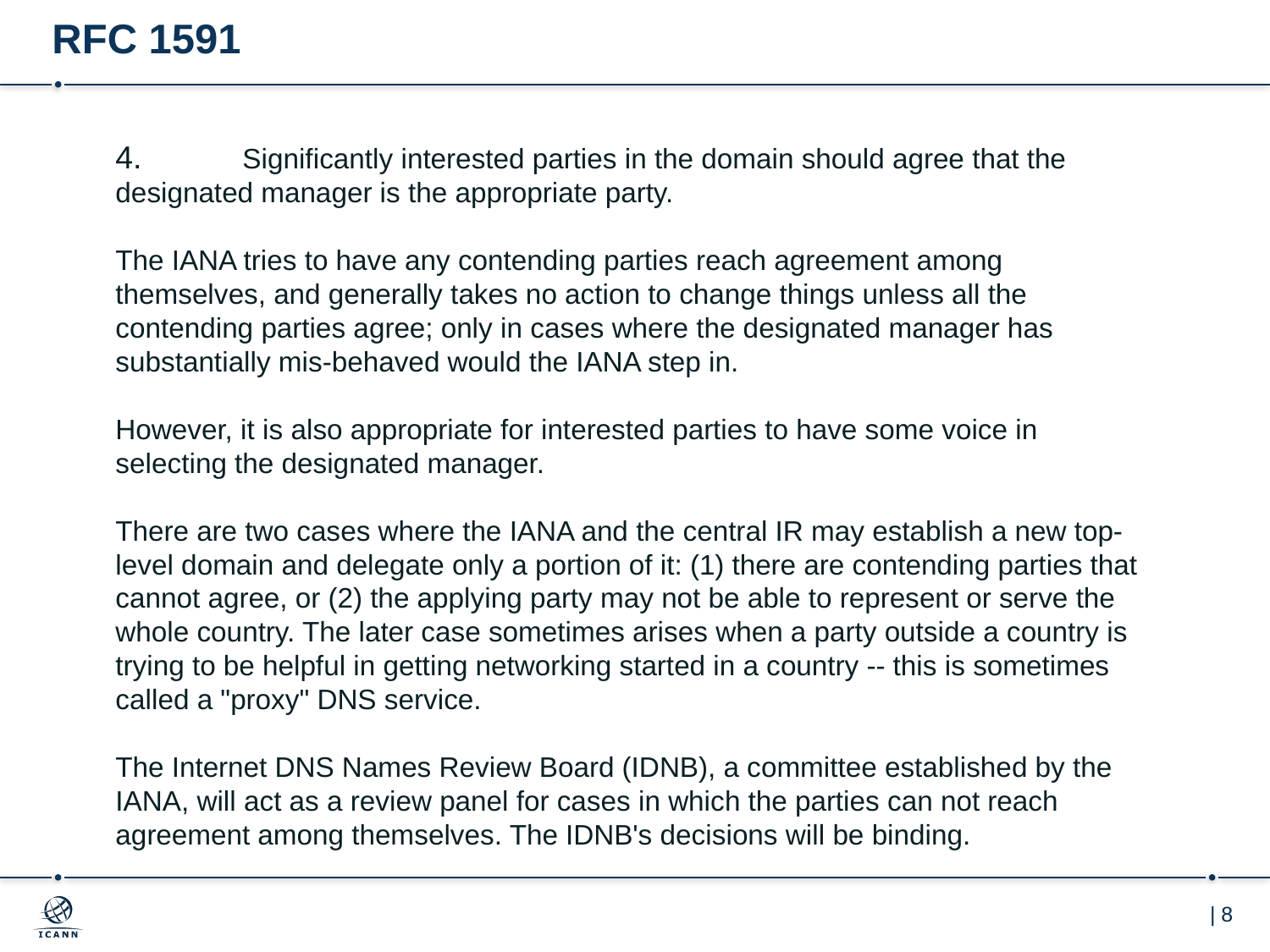

# RFC 1591
4. 	Significantly interested parties in the domain should agree that the designated manager is the appropriate party.
The IANA tries to have any contending parties reach agreement among themselves, and generally takes no action to change things unless all the contending parties agree; only in cases where the designated manager has substantially mis-behaved would the IANA step in.
However, it is also appropriate for interested parties to have some voice in selecting the designated manager.
There are two cases where the IANA and the central IR may establish a new top-level domain and delegate only a portion of it: (1) there are contending parties that cannot agree, or (2) the applying party may not be able to represent or serve the whole country. The later case sometimes arises when a party outside a country is trying to be helpful in getting networking started in a country -- this is sometimes called a "proxy" DNS service.
The Internet DNS Names Review Board (IDNB), a committee established by the IANA, will act as a review panel for cases in which the parties can not reach agreement among themselves. The IDNB's decisions will be binding.